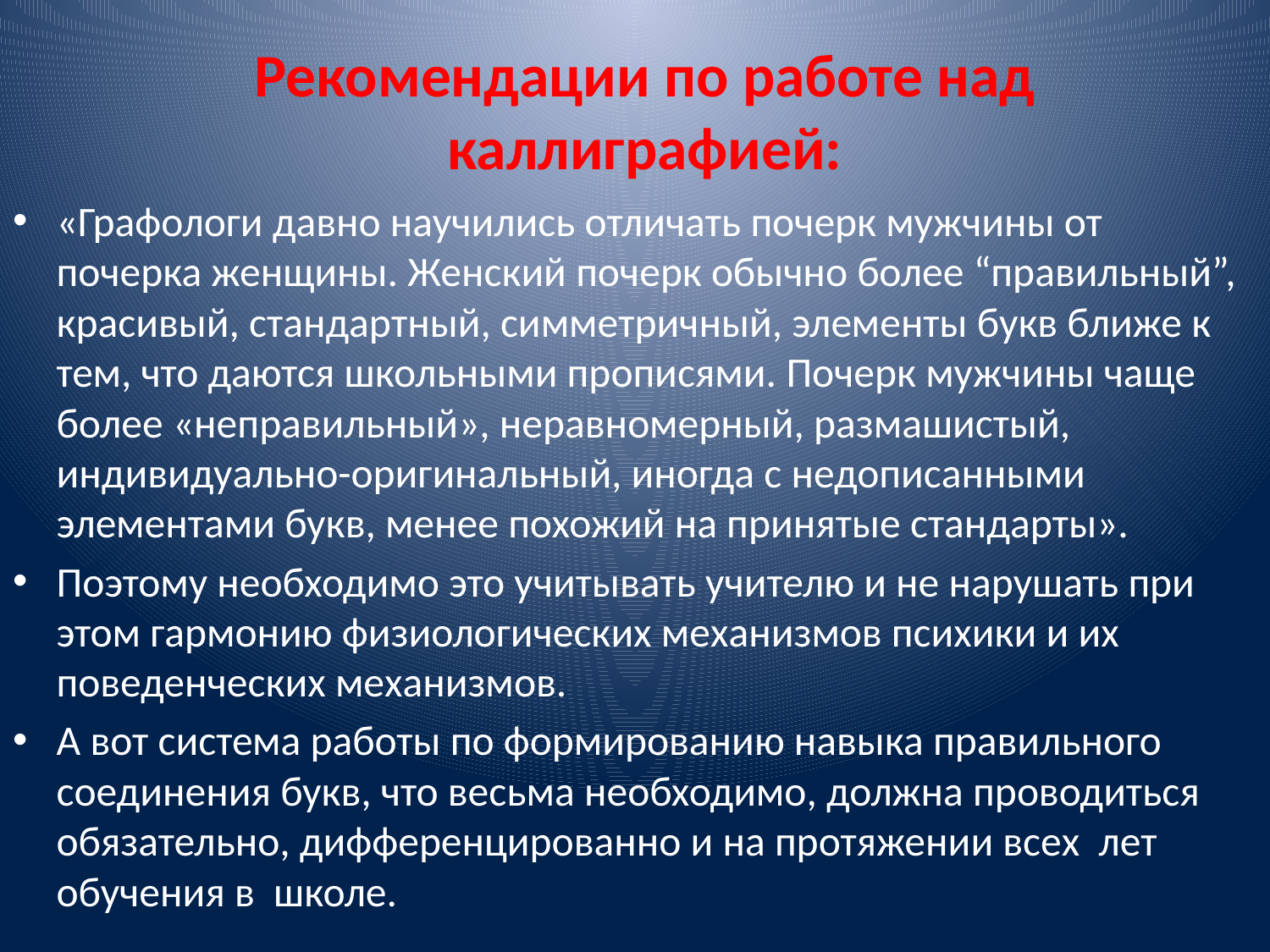

# Рекомендации по работе над каллиграфией:
«Графологи давно научились отличать почерк мужчины от почерка женщины. Женский почерк обычно более “правильный”, красивый, стандартный, симметричный, элементы букв ближе к тем, что даются школьными прописями. Почерк мужчины чаще более «неправильный», неравномерный, размашистый, индивидуально-оригинальный, иногда с недописанными элементами букв, менее похожий на принятые стандарты».
Поэтому необходимо это учитывать учителю и не нарушать при этом гармонию физиологических механизмов психики и их поведенческих механизмов.
А вот система работы по формированию навыка правильного соединения букв, что весьма необходимо, должна проводиться обязательно, дифференцированно и на протяжении всех  лет обучения в  школе.